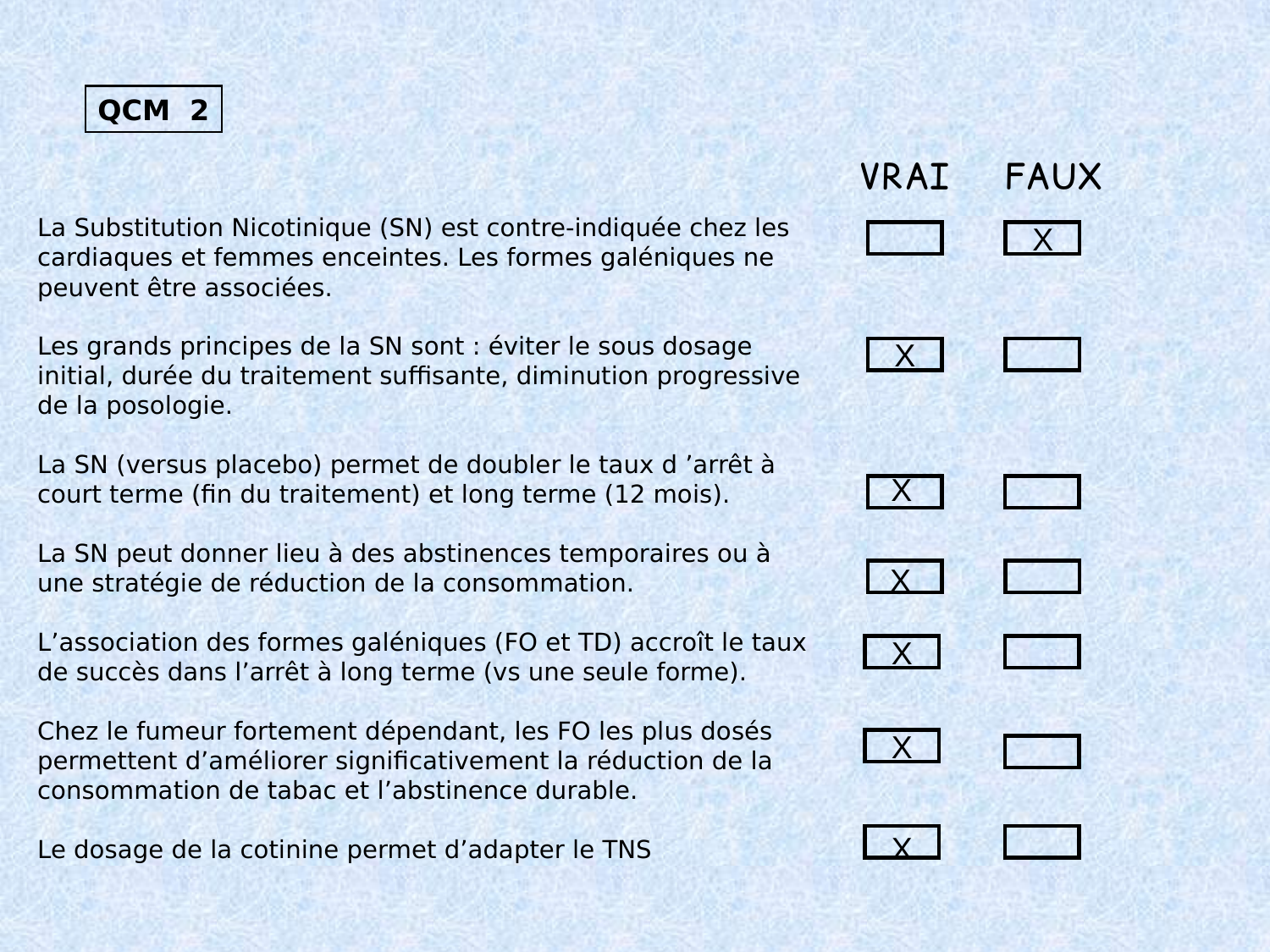

QCM  2
VRAI	FAUX
X
La Substitution Nicotinique (SN) est contre-indiquée chez les cardiaques et femmes enceintes. Les formes galéniques ne peuvent être associées.

Les grands principes de la SN sont : éviter le sous dosage initial, durée du traitement suffisante, diminution progressive de la posologie.

La SN (versus placebo) permet de doubler le taux d ’arrêt à court terme (fin du traitement) et long terme (12 mois).

La SN peut donner lieu à des abstinences temporaires ou à une stratégie de réduction de la consommation.

L’association des formes galéniques (FO et TD) accroît le taux de succès dans l’arrêt à long terme (vs une seule forme).

Chez le fumeur fortement dépendant, les FO les plus dosés permettent d’améliorer significativement la réduction de la consommation de tabac et l’abstinence durable.

Le dosage de la cotinine permet d’adapter le TNS

X

X

X

X

X

X